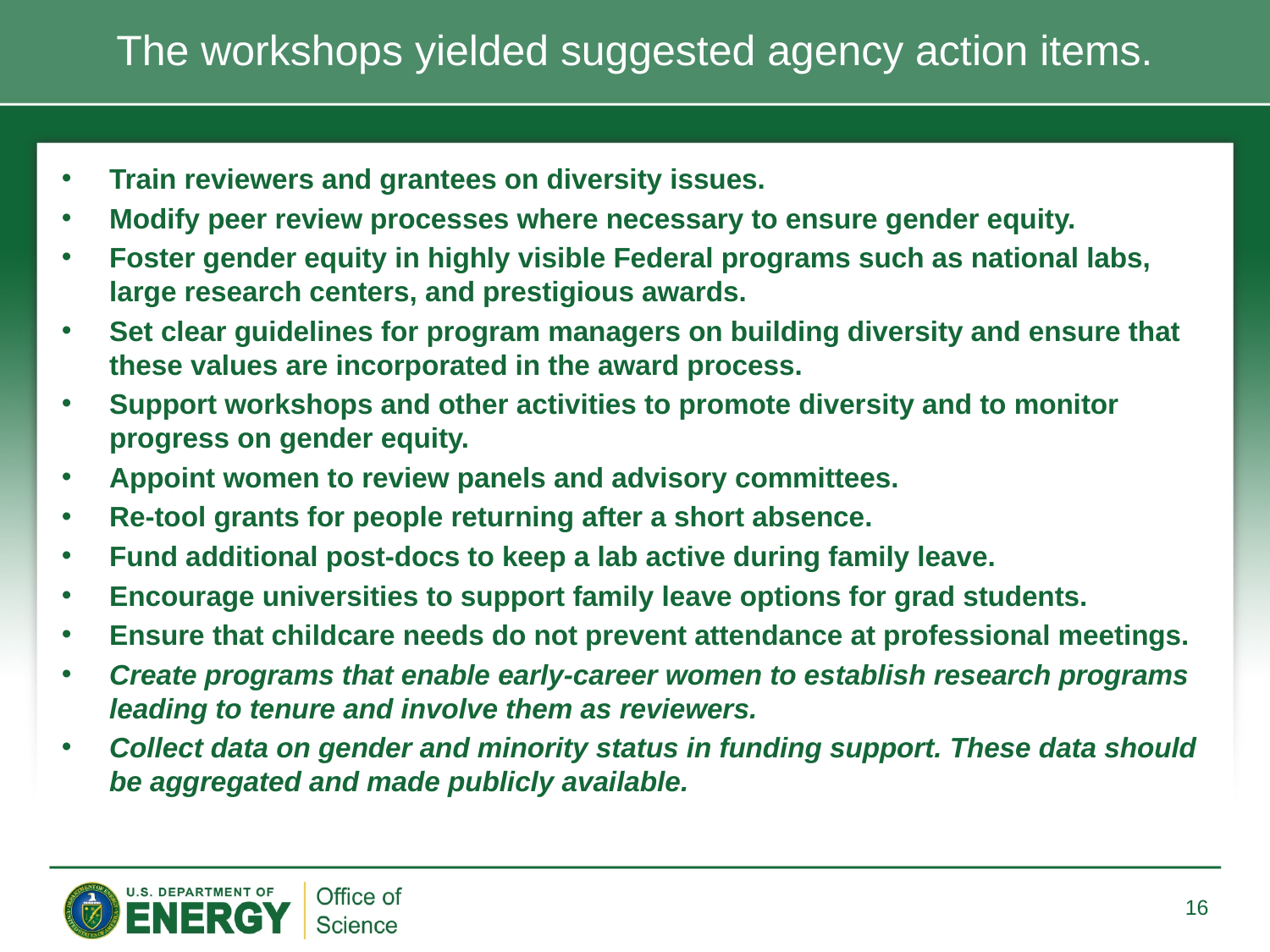

# The workshops yielded suggested agency action items.
Train reviewers and grantees on diversity issues.
Modify peer review processes where necessary to ensure gender equity.
Foster gender equity in highly visible Federal programs such as national labs, large research centers, and prestigious awards.
Set clear guidelines for program managers on building diversity and ensure that these values are incorporated in the award process.
Support workshops and other activities to promote diversity and to monitor progress on gender equity.
Appoint women to review panels and advisory committees.
Re-tool grants for people returning after a short absence.
Fund additional post-docs to keep a lab active during family leave.
Encourage universities to support family leave options for grad students.
Ensure that childcare needs do not prevent attendance at professional meetings.
Create programs that enable early-career women to establish research programs leading to tenure and involve them as reviewers.
Collect data on gender and minority status in funding support. These data should be aggregated and made publicly available.
16